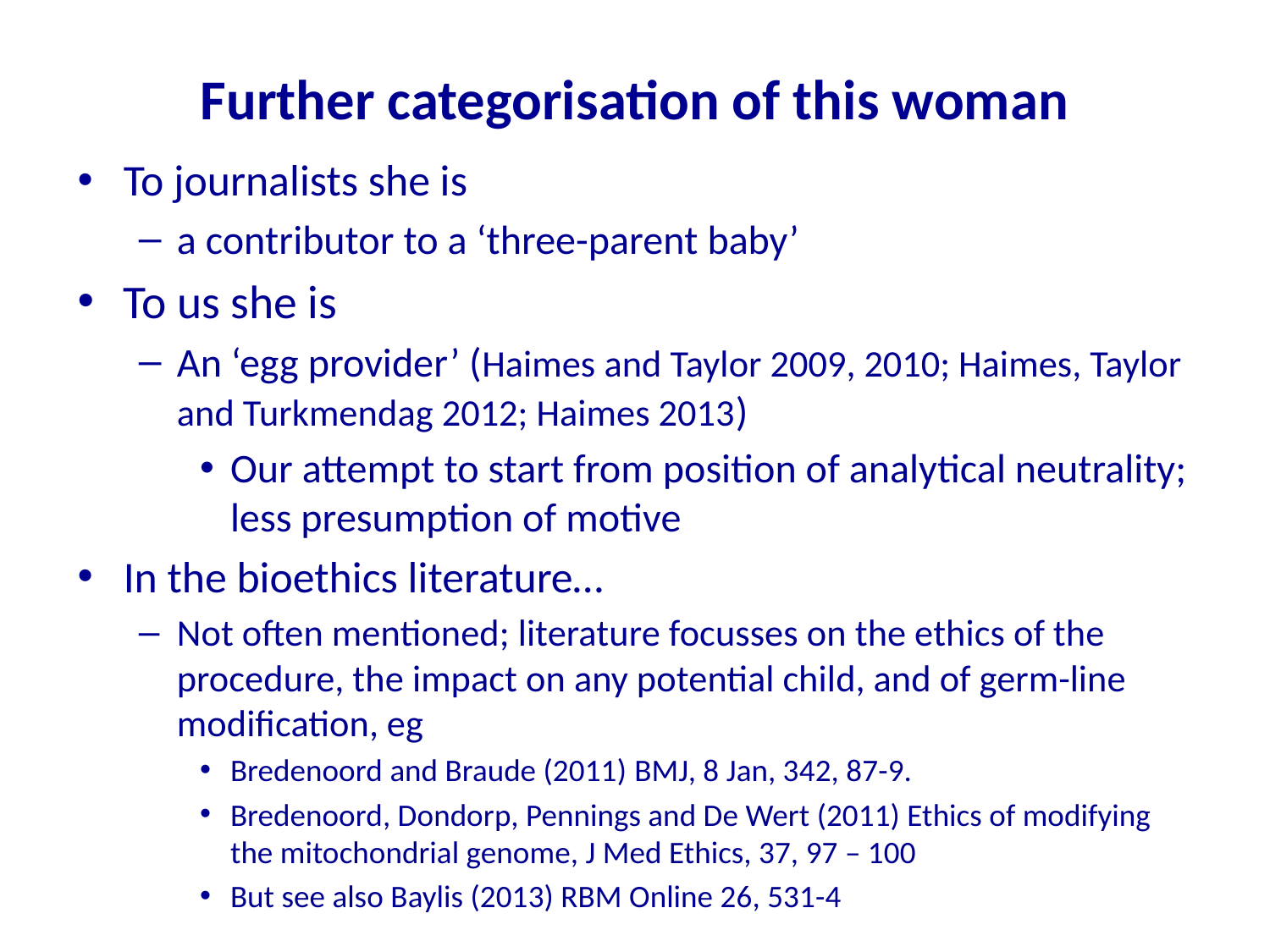

# Further categorisation of this woman
To journalists she is
a contributor to a ‘three-parent baby’
To us she is
An ‘egg provider’ (Haimes and Taylor 2009, 2010; Haimes, Taylor and Turkmendag 2012; Haimes 2013)
Our attempt to start from position of analytical neutrality; less presumption of motive
In the bioethics literature…
Not often mentioned; literature focusses on the ethics of the procedure, the impact on any potential child, and of germ-line modification, eg
Bredenoord and Braude (2011) BMJ, 8 Jan, 342, 87-9.
Bredenoord, Dondorp, Pennings and De Wert (2011) Ethics of modifying the mitochondrial genome, J Med Ethics, 37, 97 – 100
But see also Baylis (2013) RBM Online 26, 531-4